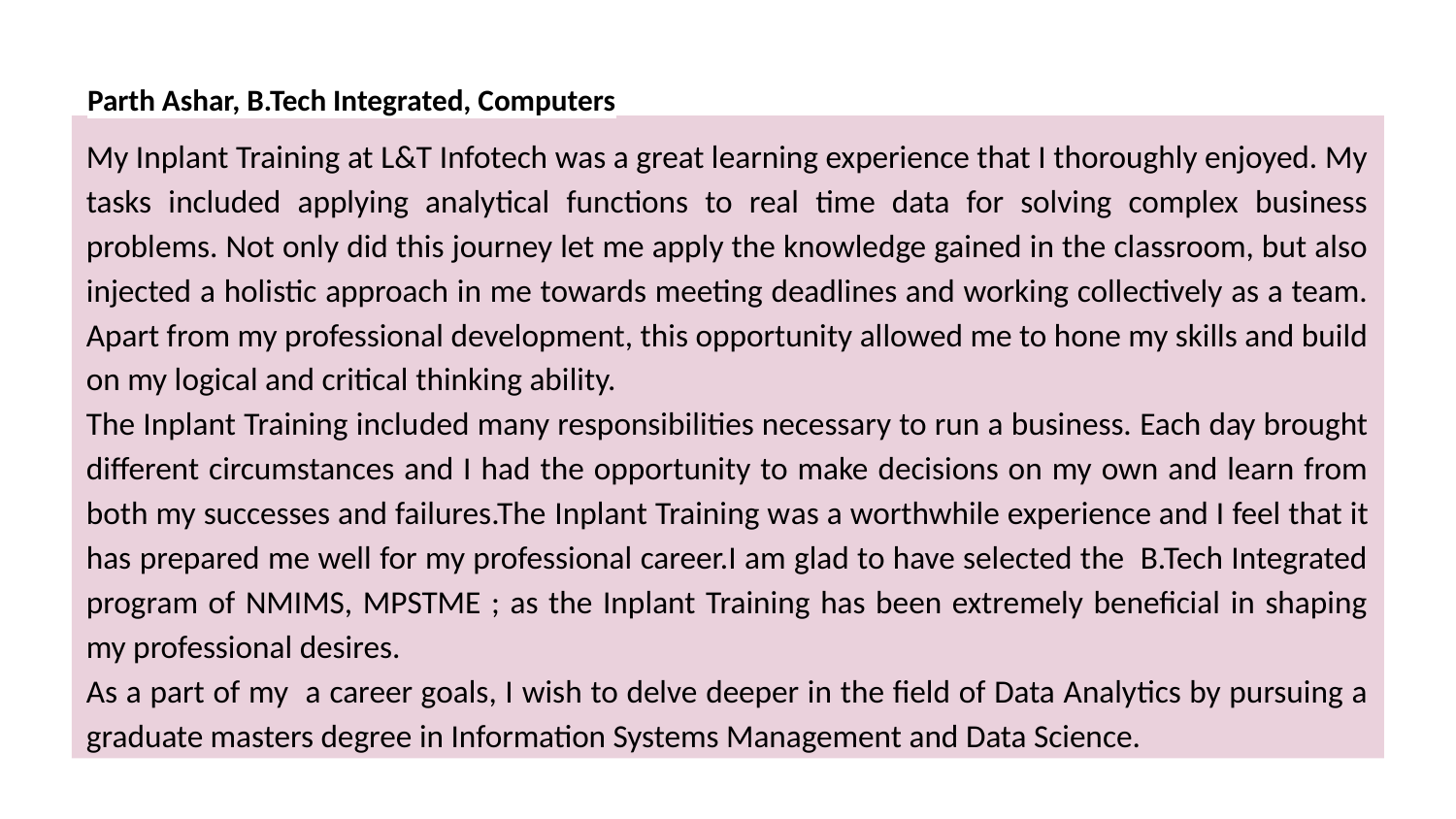

Parth Ashar, B.Tech Integrated, Computers
My Inplant Training at L&T Infotech was a great learning experience that I thoroughly enjoyed. My tasks included applying analytical functions to real time data for solving complex business problems. Not only did this journey let me apply the knowledge gained in the classroom, but also injected a holistic approach in me towards meeting deadlines and working collectively as a team. Apart from my professional development, this opportunity allowed me to hone my skills and build on my logical and critical thinking ability.
The Inplant Training included many responsibilities necessary to run a business. Each day brought different circumstances and I had the opportunity to make decisions on my own and learn from both my successes and failures.The Inplant Training was a worthwhile experience and I feel that it has prepared me well for my professional career.I am glad to have selected the  B.Tech Integrated program of NMIMS, MPSTME ; as the Inplant Training has been extremely beneficial in shaping my professional desires.
As a part of my  a career goals, I wish to delve deeper in the field of Data Analytics by pursuing a graduate masters degree in Information Systems Management and Data Science.